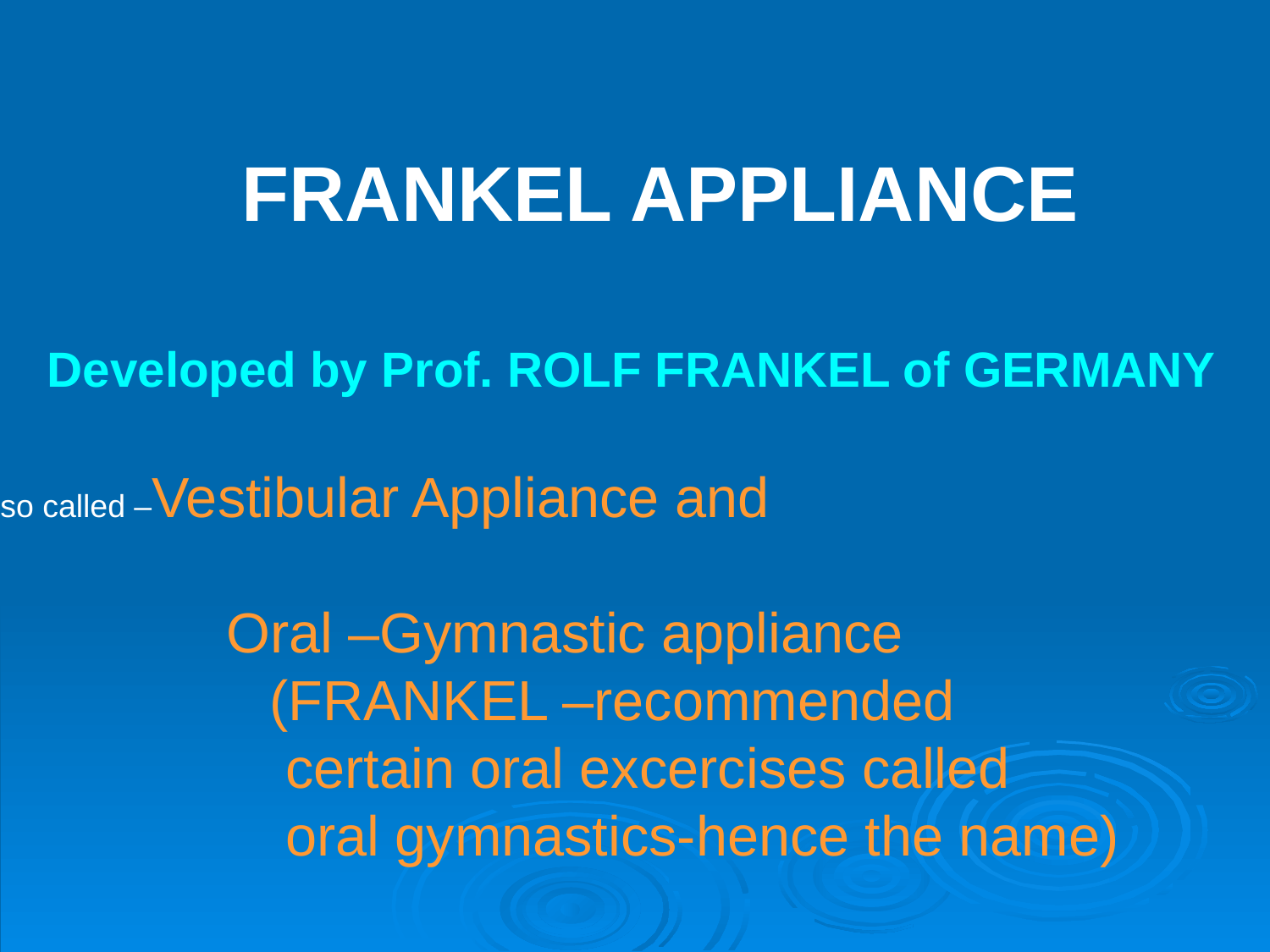

FRANKEL APPLIANCE
Developed by Prof. ROLF FRANKEL of GERMANY
Also called –Vestibular Appliance and

		Oral –Gymnastic appliance
                   (FRANKEL –recommended
                    certain oral excercises called
                    oral gymnastics-hence the name)